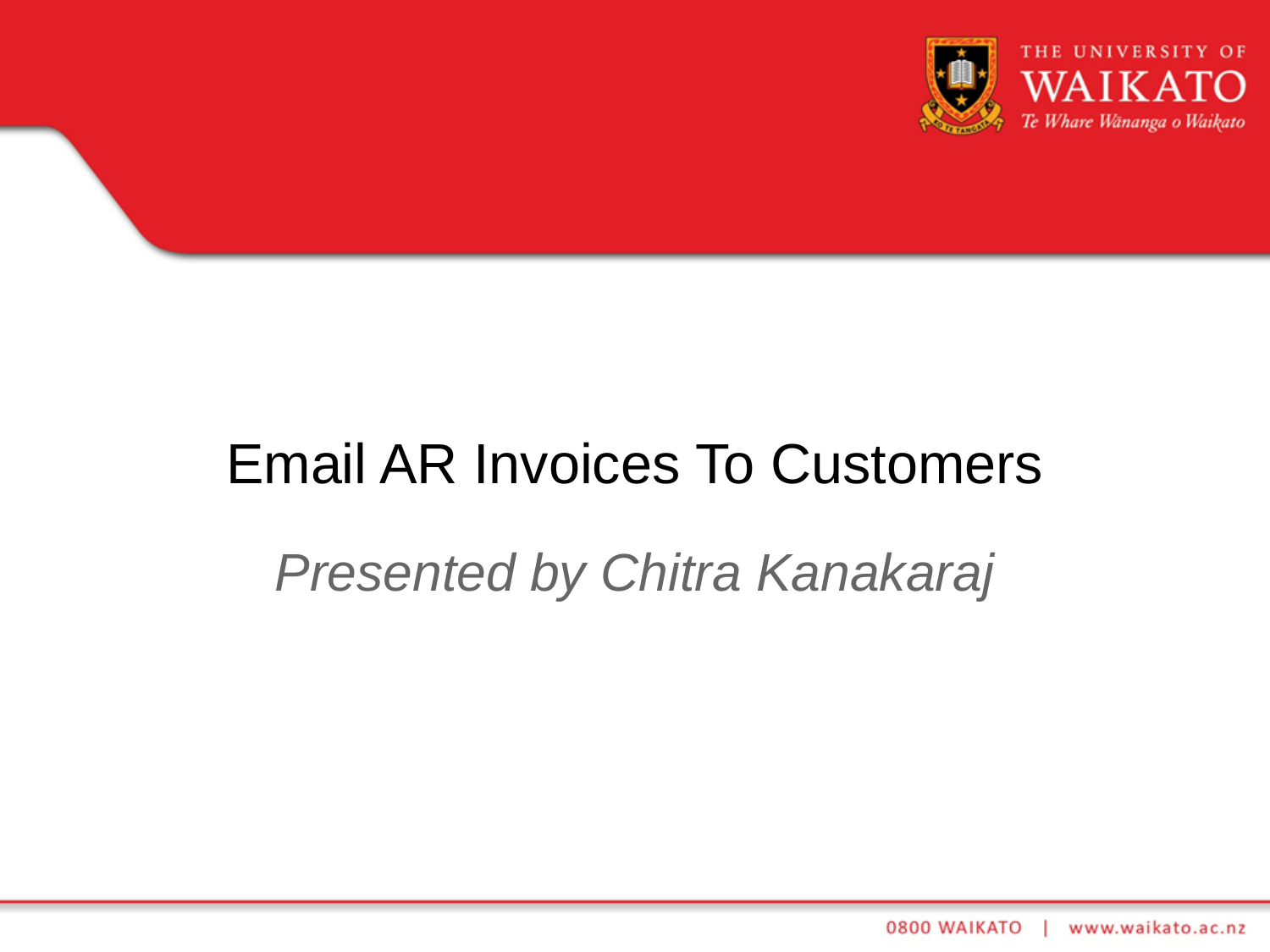

# Email AR Invoices To Customers
Presented by Chitra Kanakaraj